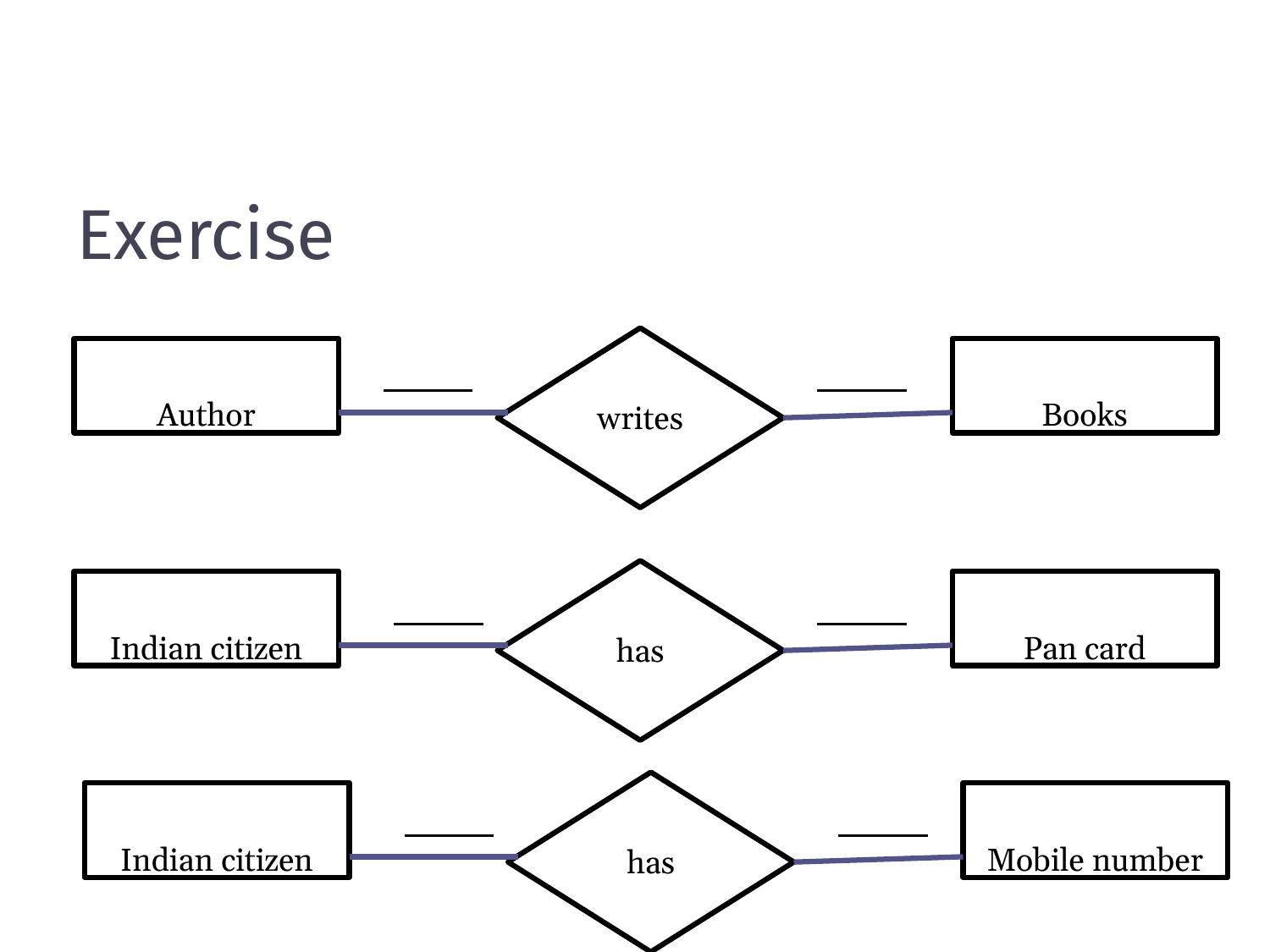

103
Exercise

Author

Books

writes

Indian citizen

Pan card

has

Indian citizen

Mobile number

has